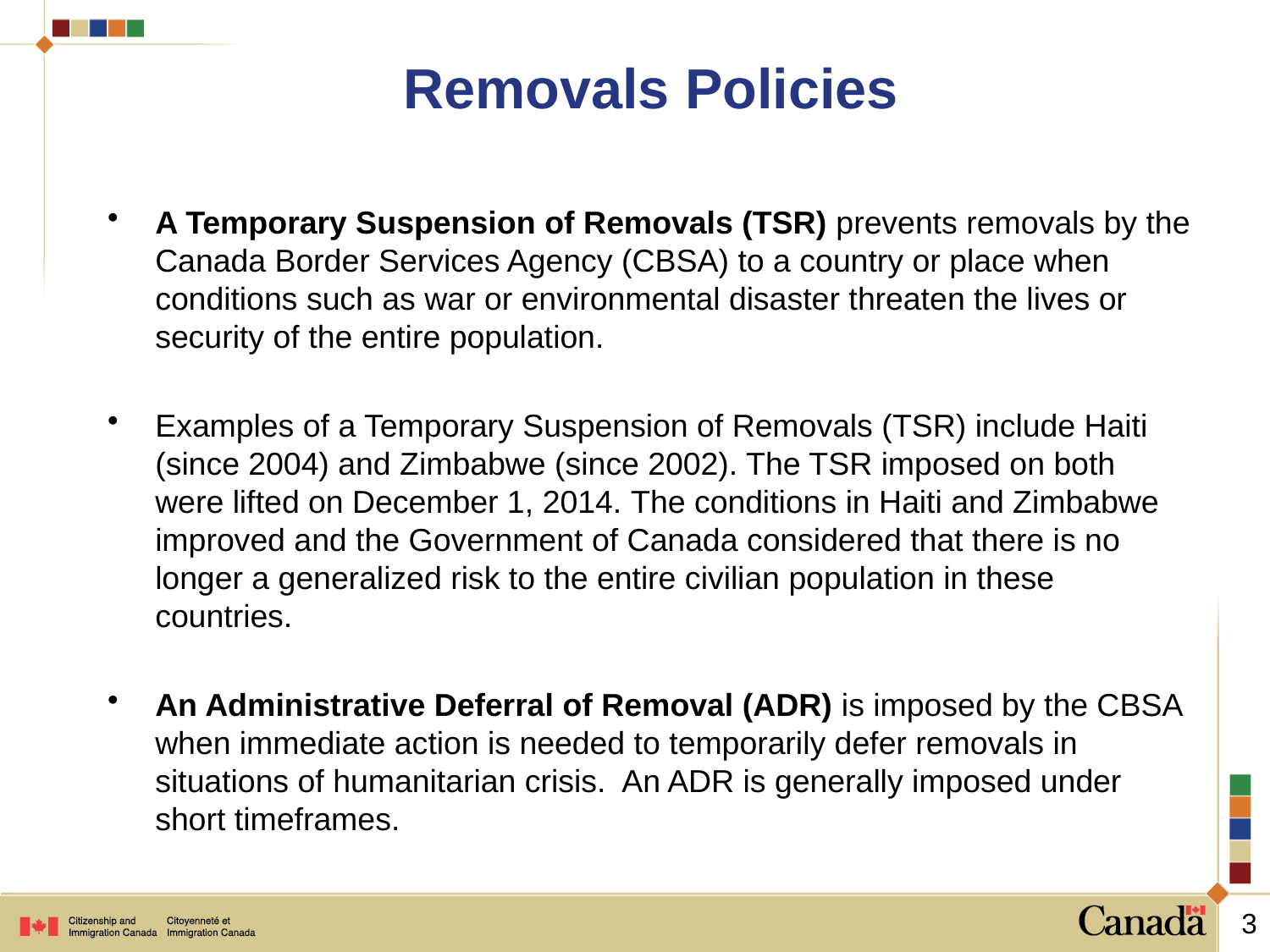

# Removals Policies
A Temporary Suspension of Removals (TSR) prevents removals by the Canada Border Services Agency (CBSA) to a country or place when conditions such as war or environmental disaster threaten the lives or security of the entire population.

Examples of a Temporary Suspension of Removals (TSR) include Haiti (since 2004) and Zimbabwe (since 2002). The TSR imposed on both were lifted on December 1, 2014. The conditions in Haiti and Zimbabwe improved and the Government of Canada considered that there is no longer a generalized risk to the entire civilian population in these countries.

An Administrative Deferral of Removal (ADR) is imposed by the CBSA when immediate action is needed to temporarily defer removals in situations of humanitarian crisis.  An ADR is generally imposed under short timeframes.

3